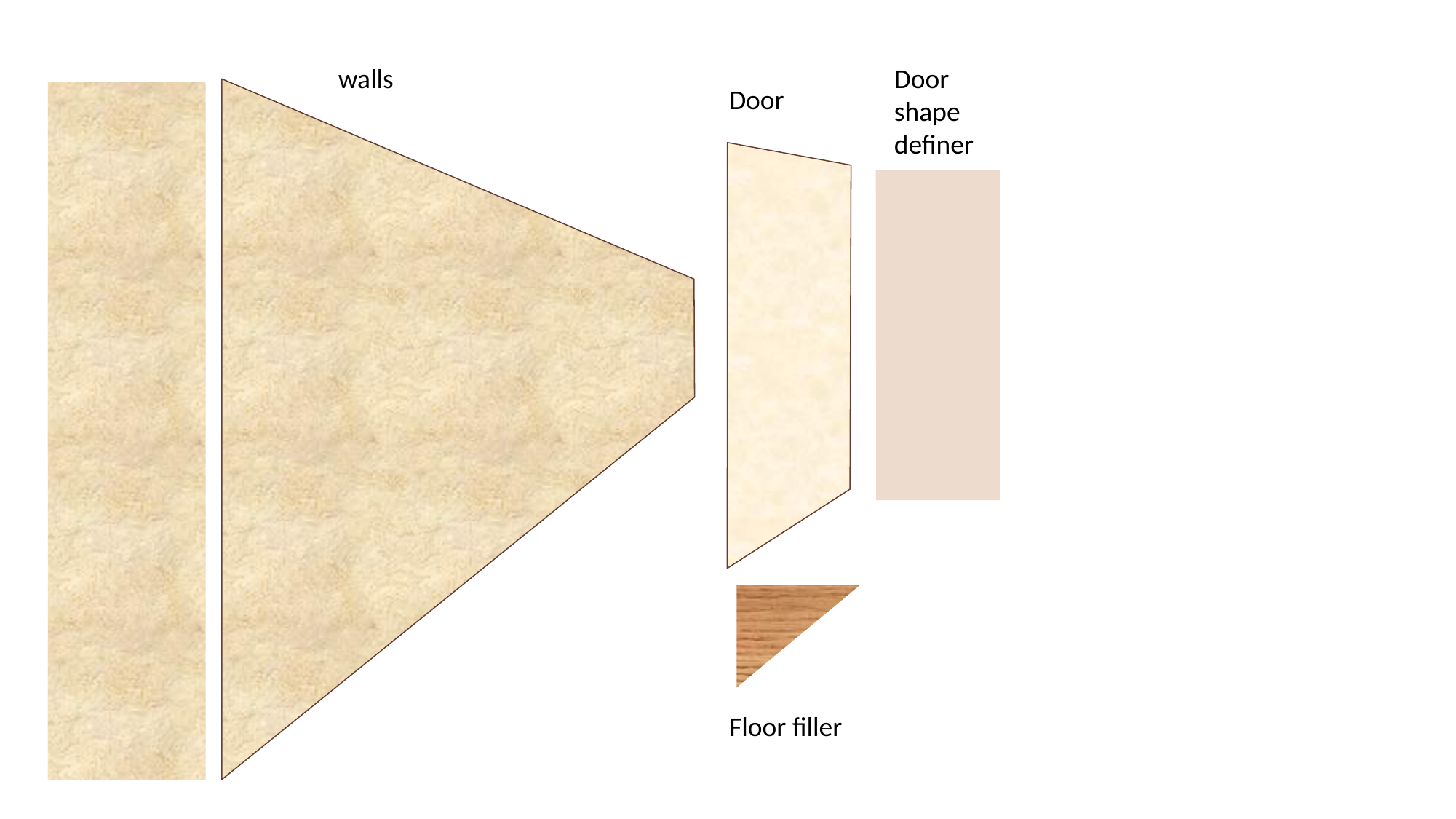

walls
Door shape definer
Door

Floor filler